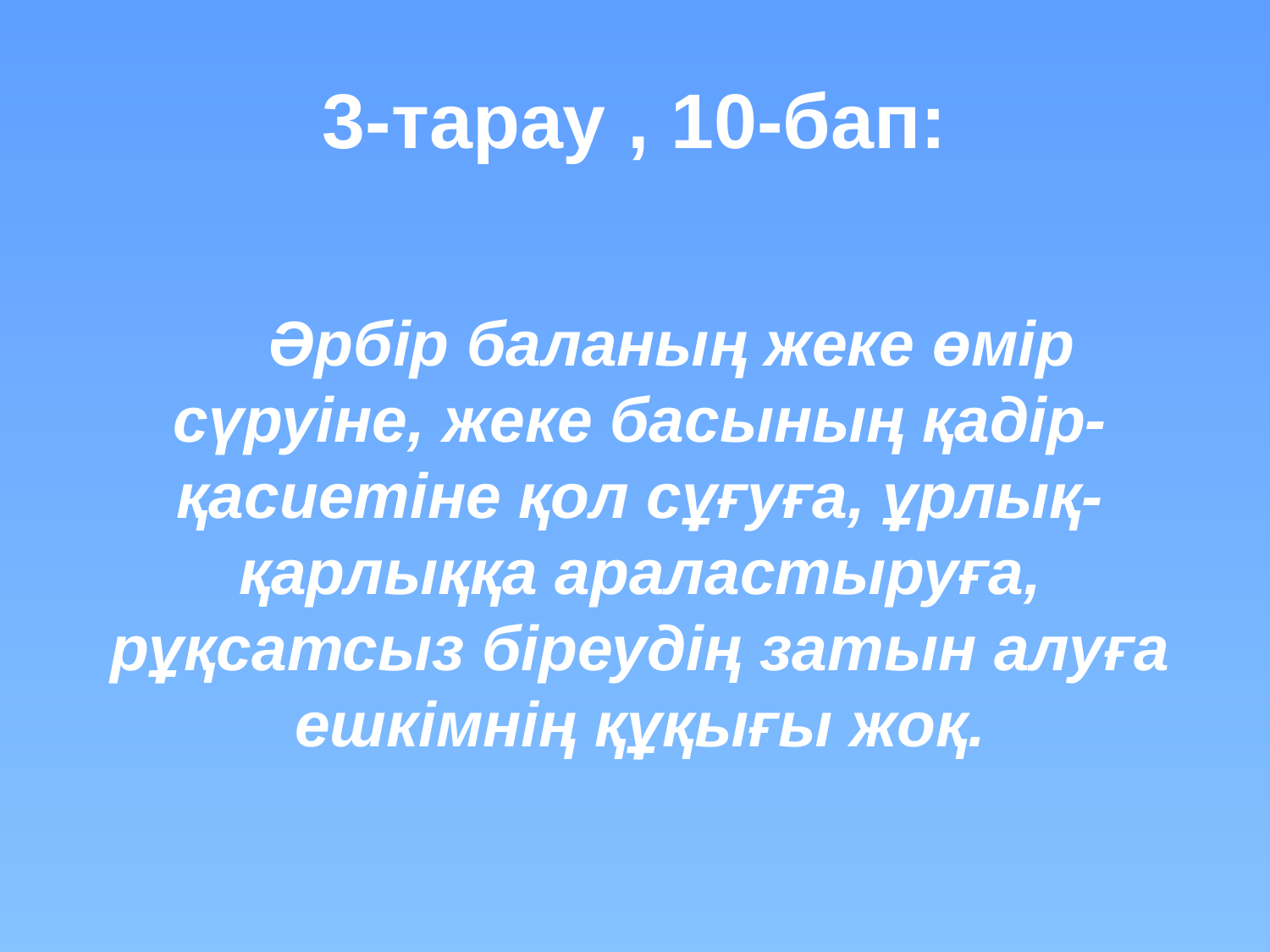

# 3-тарау , 10-бап:

       Әрбір баланың жеке өмір сүруіне, жеке басының қадір-қасиетіне қол сұғуға, ұрлық-қарлыққа араластыруға, рұқсатсыз біреудің затын алуға ешкімнің құқығы жоқ.